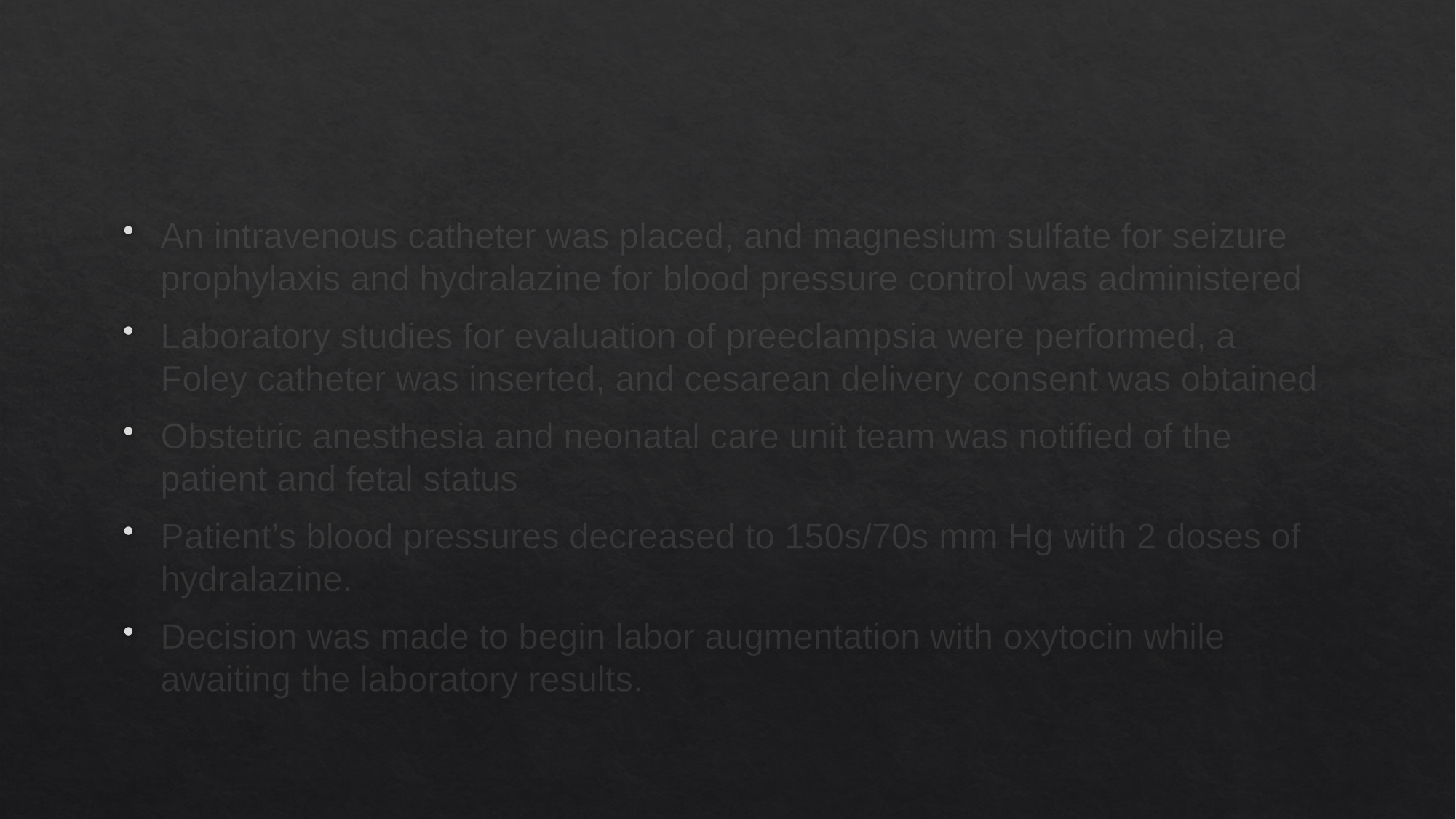

#
An intravenous catheter was placed, and magnesium sulfate for seizure prophylaxis and hydralazine for blood pressure control was administered
Laboratory studies for evaluation of preeclampsia were performed, a Foley catheter was inserted, and cesarean delivery consent was obtained
Obstetric anesthesia and neonatal care unit team was notified of the patient and fetal status
Patient’s blood pressures decreased to 150s/70s mm Hg with 2 doses of hydralazine.
Decision was made to begin labor augmentation with oxytocin while awaiting the laboratory results.